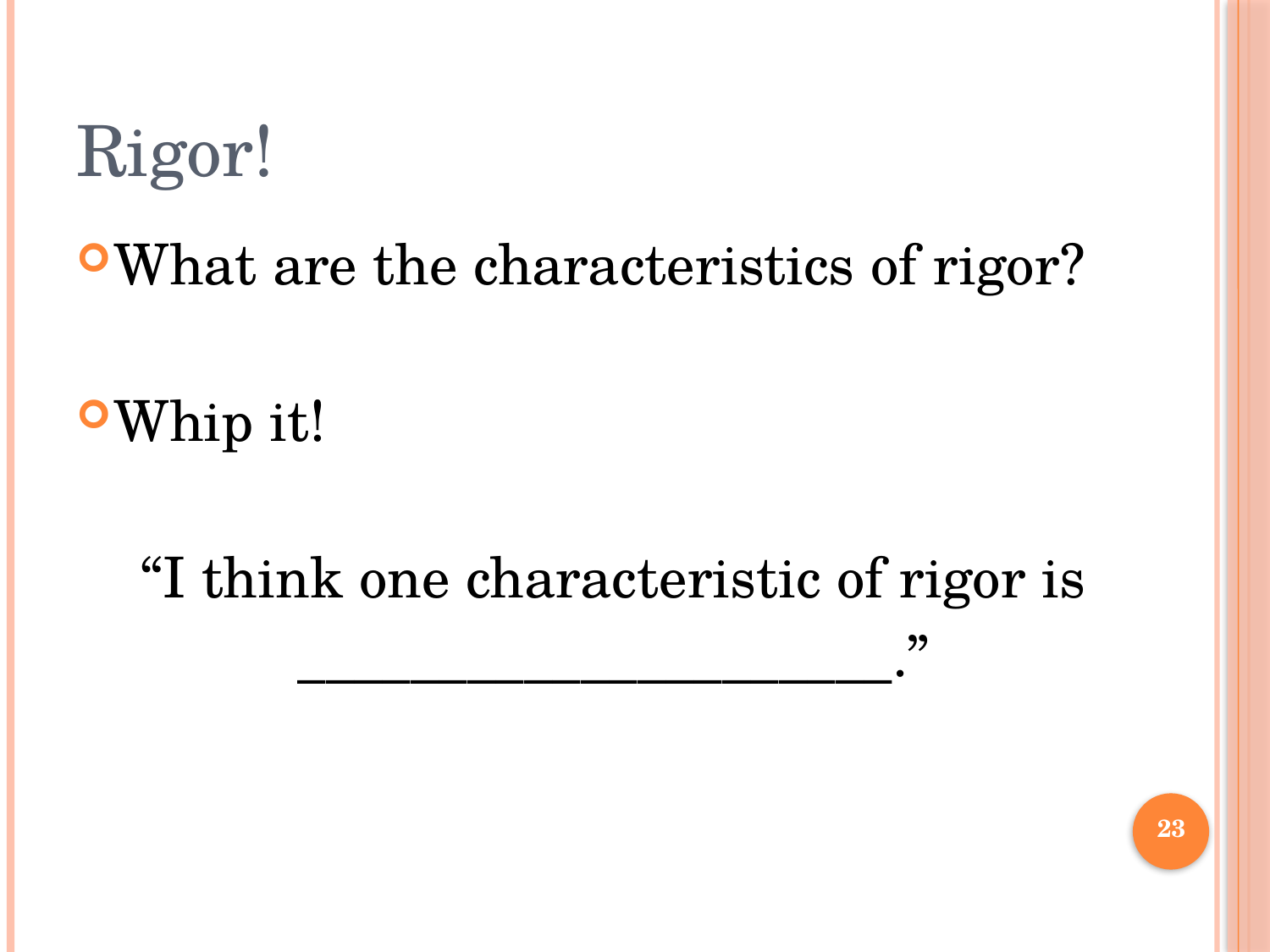

# Rigor!
What are the characteristics of rigor?

Whip it!

“I think one characteristic of rigor is
_____________________.”

23